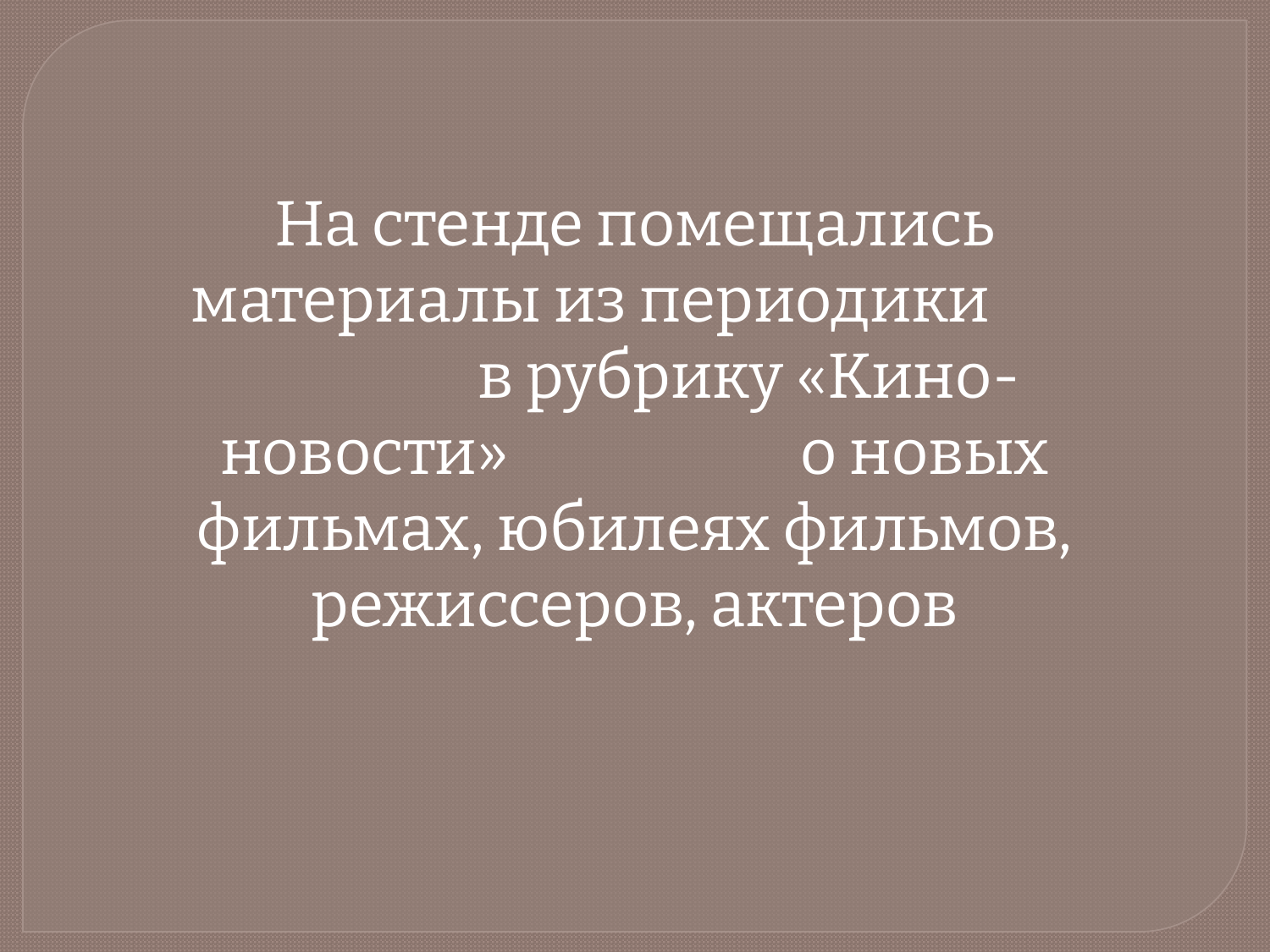

На стенде помещались материалы из периодики                          в рубрику «Кино-новости»                       о новых фильмах, юбилеях фильмов, режиссеров, актеров